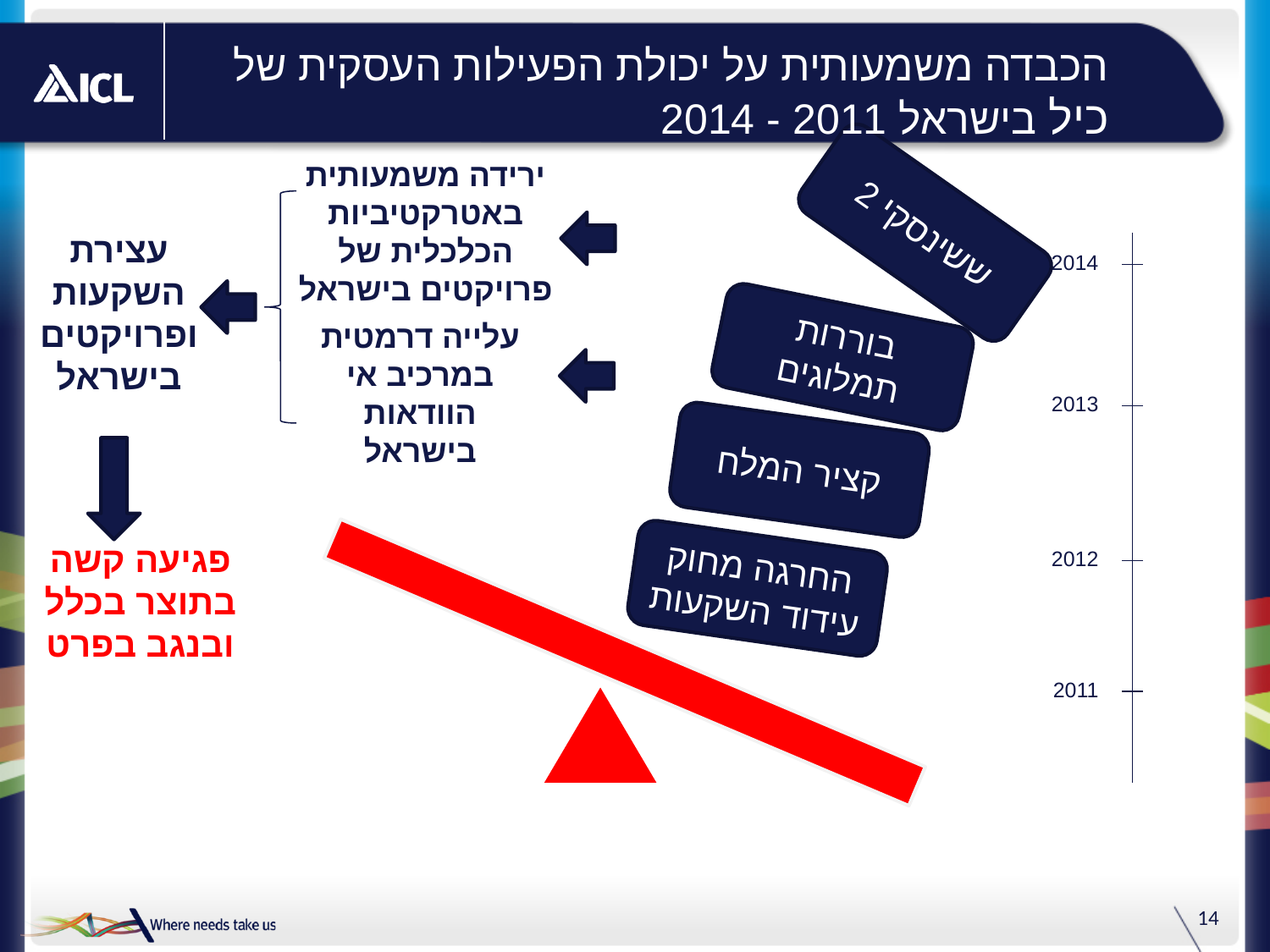

# הכבדה משמעותית על יכולת הפעילות העסקית של כיל בישראל 2011 - 2014
ירידה משמעותית באטרקטיביות הכלכלית של פרויקטים בישראל
ששינסקי 2

עצירת השקעות ופרויקטים בישראל
2014

עלייה דרמטית במרכיב אי הוודאות בישראל
בוררות תמלוגים

2013
קציר המלח

פגיעה קשה בתוצר בכלל
ובנגב בפרט
החרגה מחוק עידוד השקעות
2012

2011

14